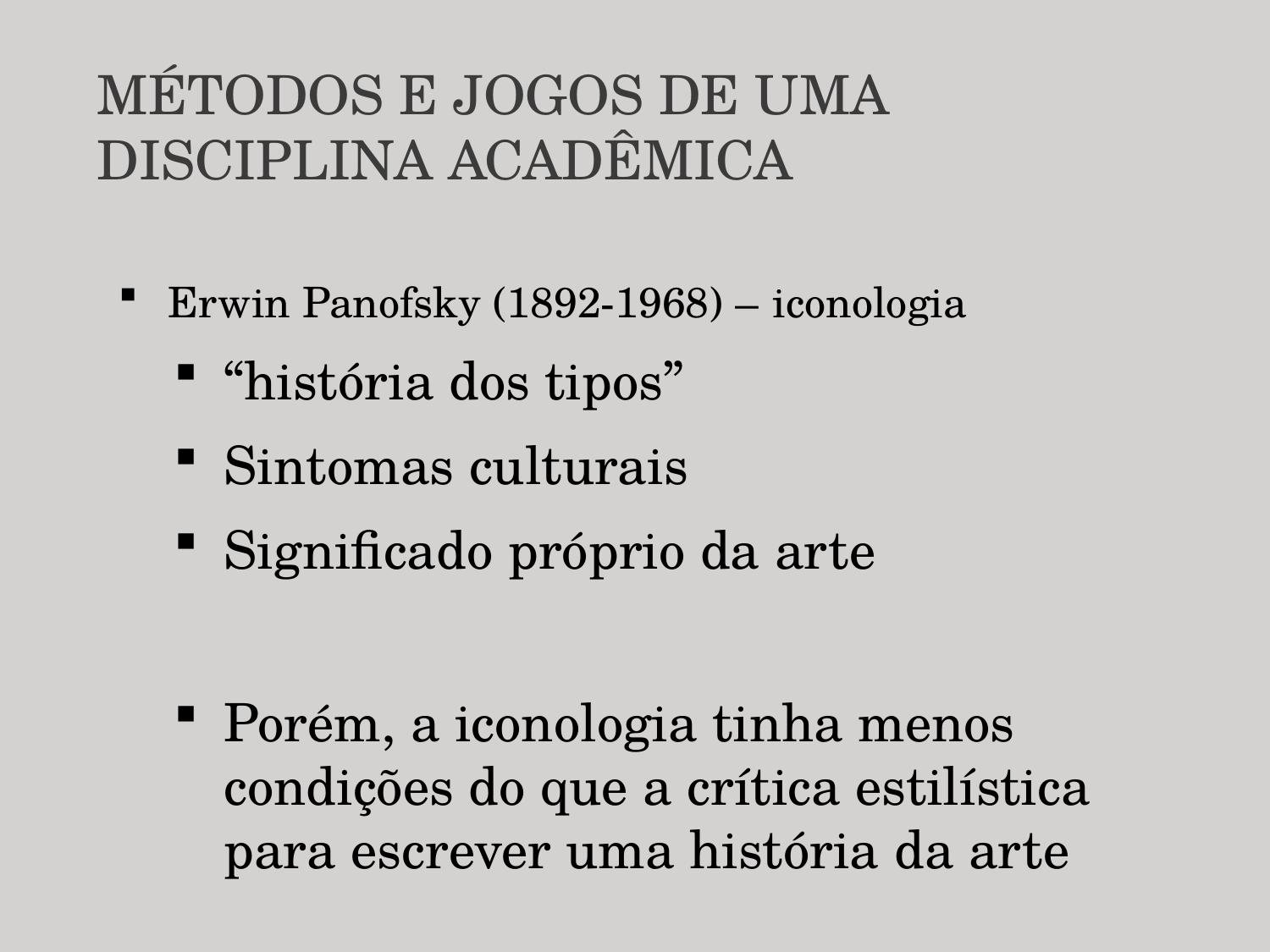

# MÉTODOS E JOGOS DE UMA DISCIPLINA ACADÊmica
Erwin Panofsky (1892-1968) – iconologia
“história dos tipos”
Sintomas culturais
Significado próprio da arte

Porém, a iconologia tinha menos condições do que a crítica estilística para escrever uma história da arte